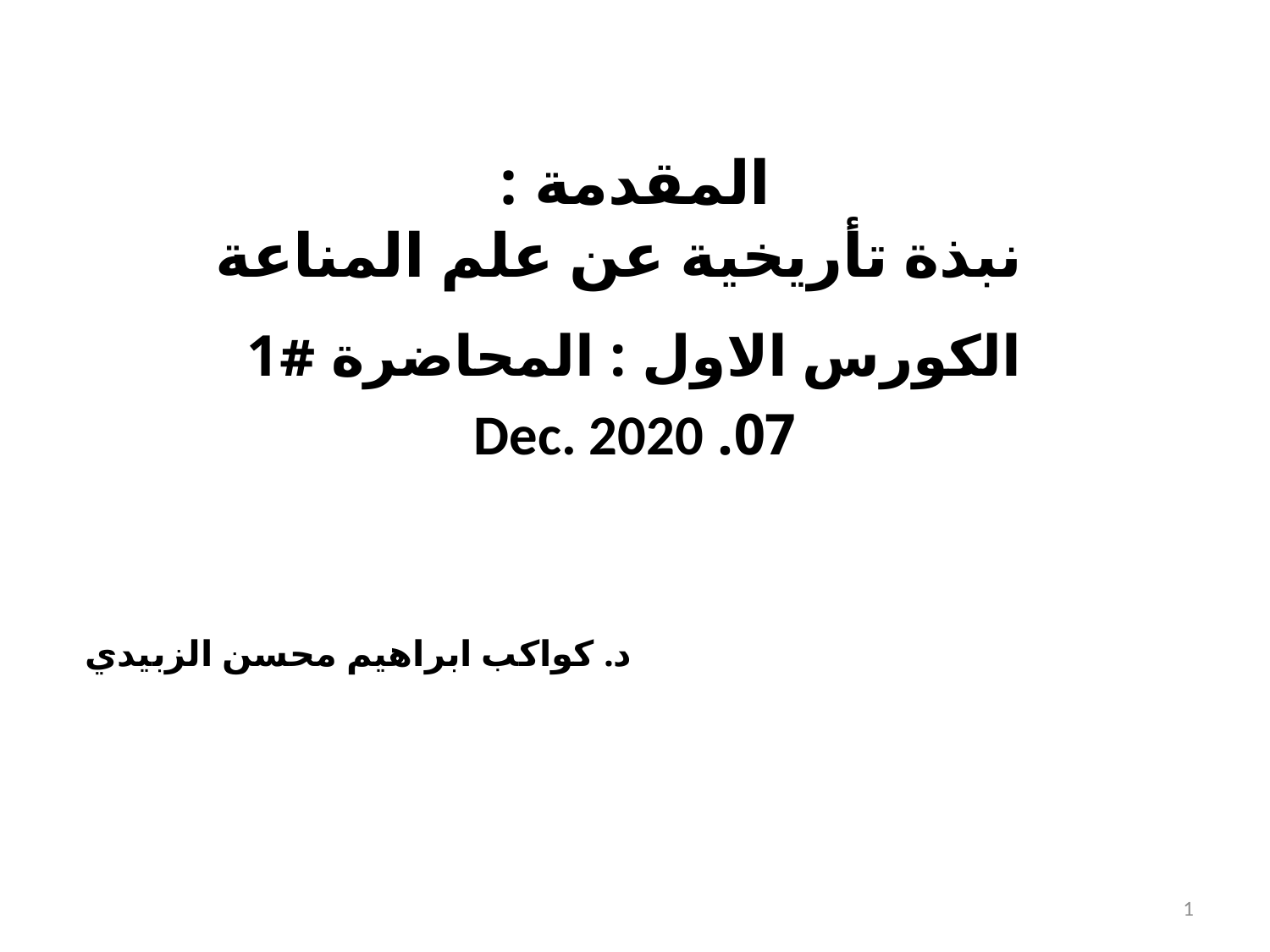

# المقدمة : نبذة تأريخية عن علم المناعة
الكورس الاول : المحاضرة #1
07. Dec. 2020

د. كواكب ابراهيم محسن الزبيدي

1